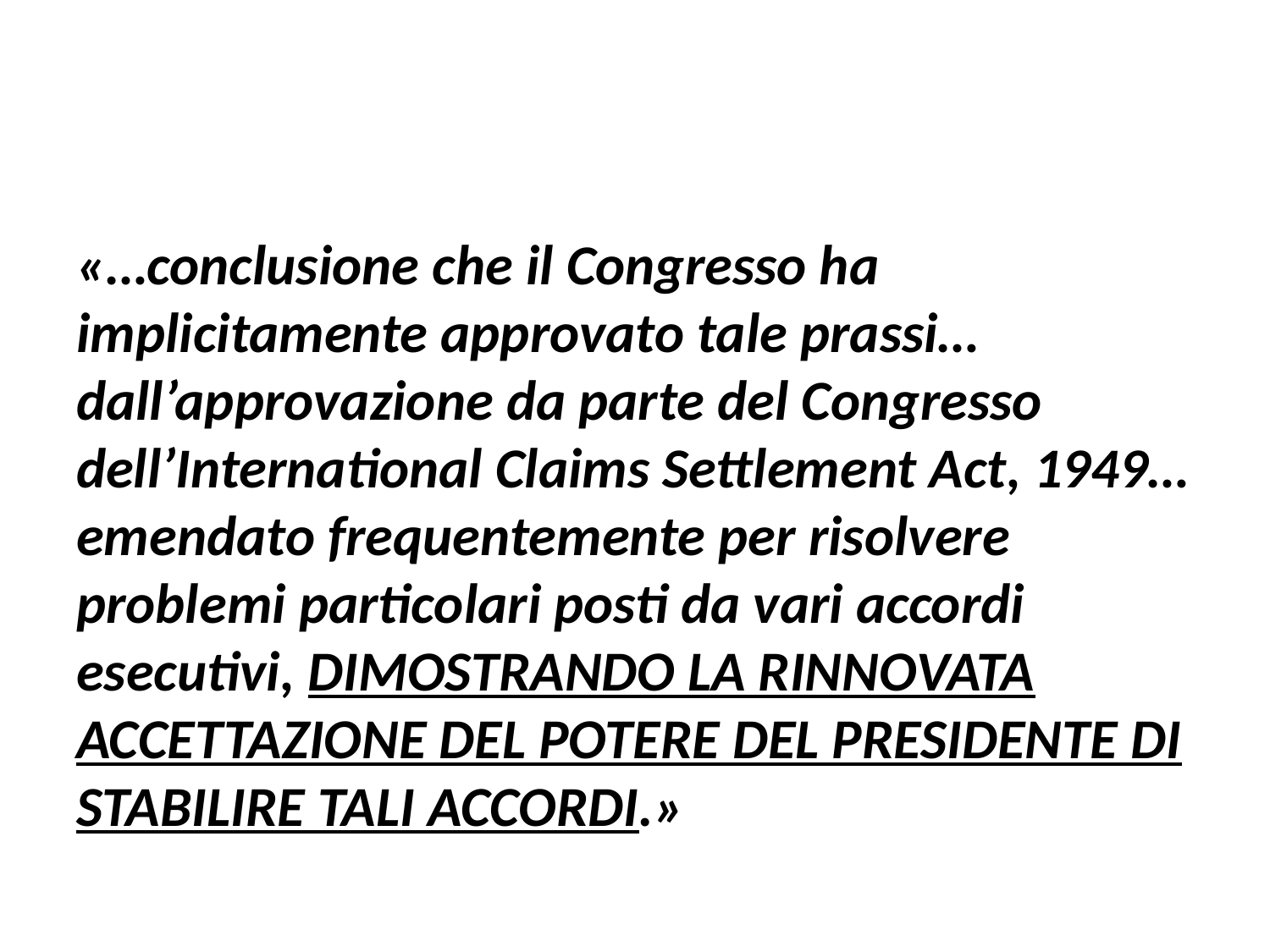

#
«…conclusione che il Congresso ha implicitamente approvato tale prassi…dall’approvazione da parte del Congresso dell’International Claims Settlement Act, 1949…emendato frequentemente per risolvere problemi particolari posti da vari accordi esecutivi, DIMOSTRANDO LA RINNOVATA ACCETTAZIONE DEL POTERE DEL PRESIDENTE DI STABILIRE TALI ACCORDI.»